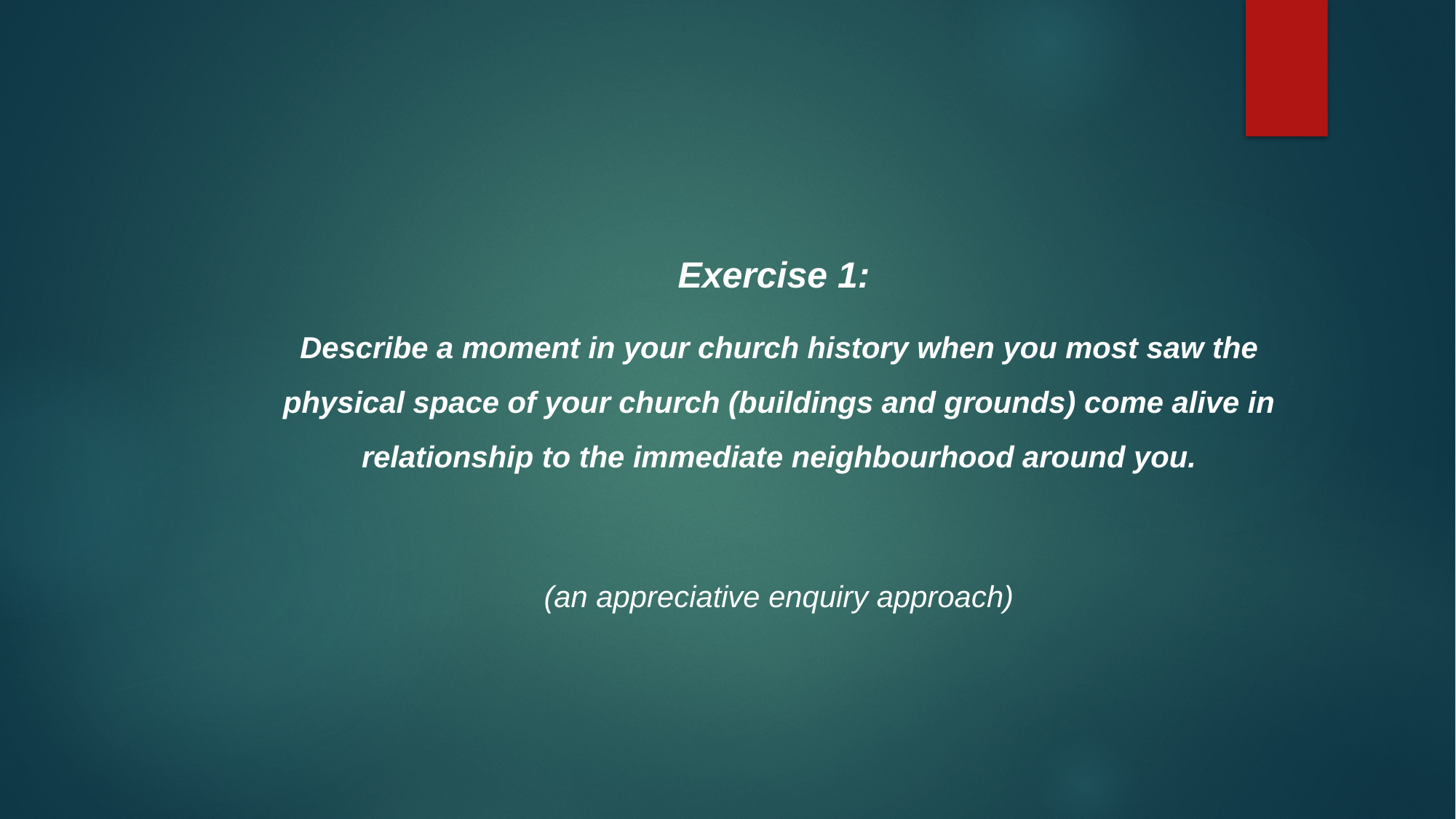

Exercise 1:
Describe a moment in your church history when you most saw the physical space of your church (buildings and grounds) come alive in relationship to the immediate neighbourhood around you.

(an appreciative enquiry approach)